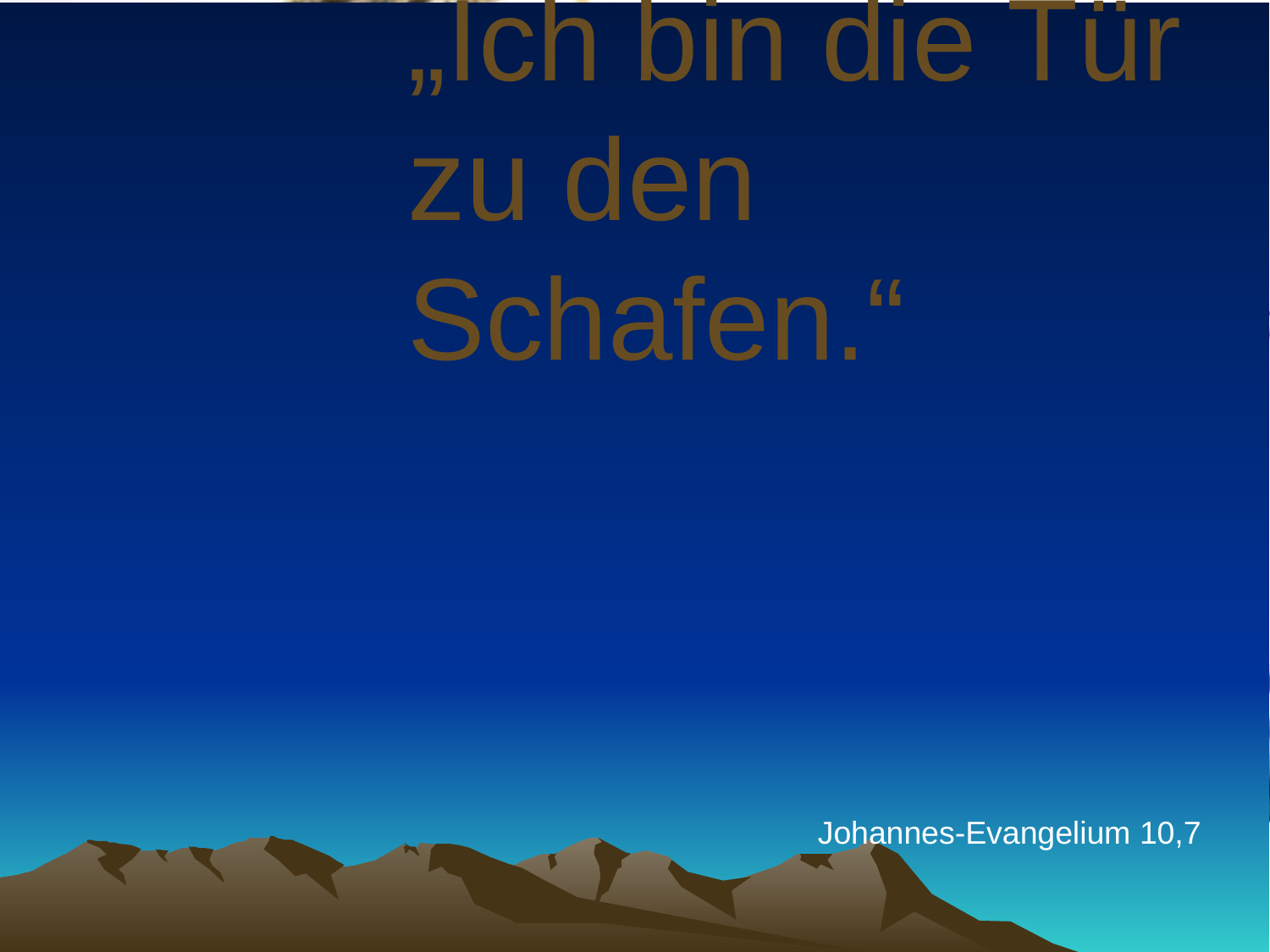

# „Ich bin die Tür zu den Schafen.“
Johannes-Evangelium 10,7